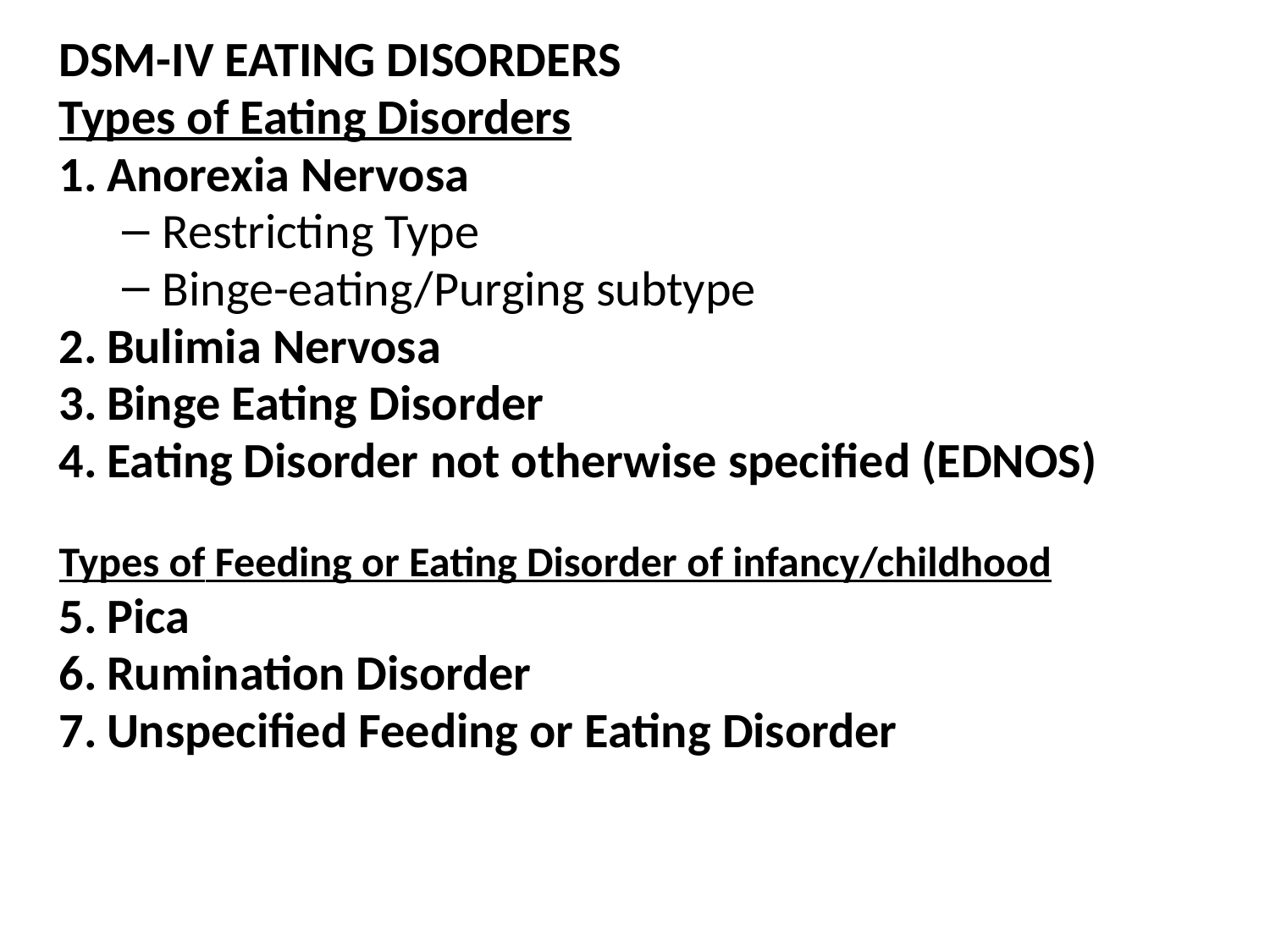

DSM-IV EATING DISORDERS
Types of Eating Disorders
Anorexia Nervosa
Restricting Type
Binge-eating/Purging subtype
Bulimia Nervosa
Binge Eating Disorder
Eating Disorder not otherwise specified (EDNOS)

Types of Feeding or Eating Disorder of infancy/childhood
Pica
Rumination Disorder
Unspecified Feeding or Eating Disorder